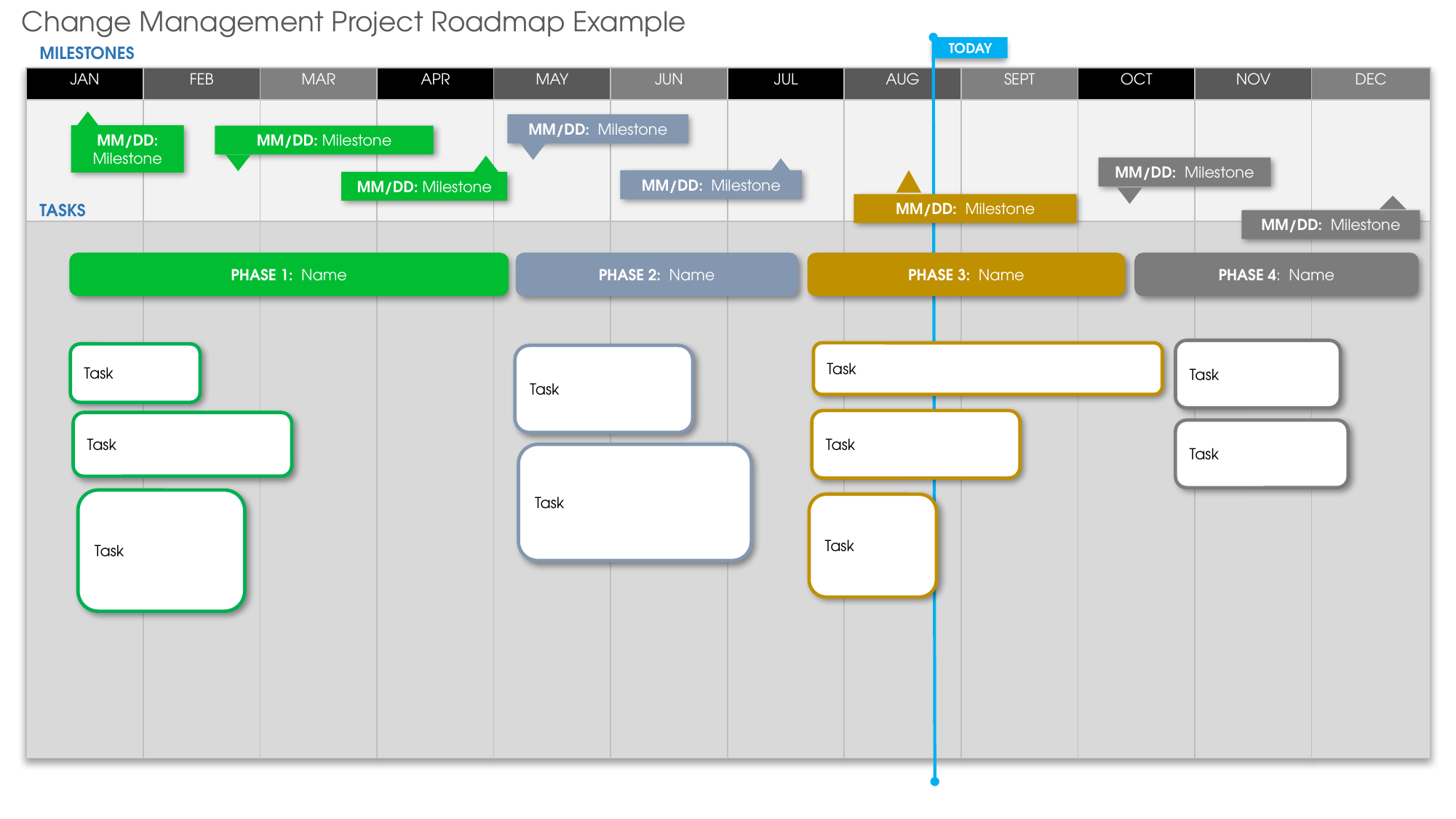

Change Management Project Roadmap Example
MILESTONES
TODAY
| JAN | FEB | MAR | APR | MAY | JUN | JUL | AUG | SEPT | OCT | NOV | DEC |
| --- | --- | --- | --- | --- | --- | --- | --- | --- | --- | --- | --- |
|  |  |  |  |  |  |  |  |  |  |  |  |
|  |  |  |  |  |  |  |  |  |  |  |  |

MM/DD:
Milestone
MM/DD:  Milestone

MM/DD: Milestone

MM/DD: Milestone
MM/DD:  Milestone

MM/DD:  Milestone

MM/DD:  Milestone
TASKS

MM/DD:  Milestone
PHASE 1:  Name
PHASE 2:  Name
PHASE 3:  Name
PHASE 4:  Name

Task
Task
Task
Task
Task
Task
Task
Task
Task
Task